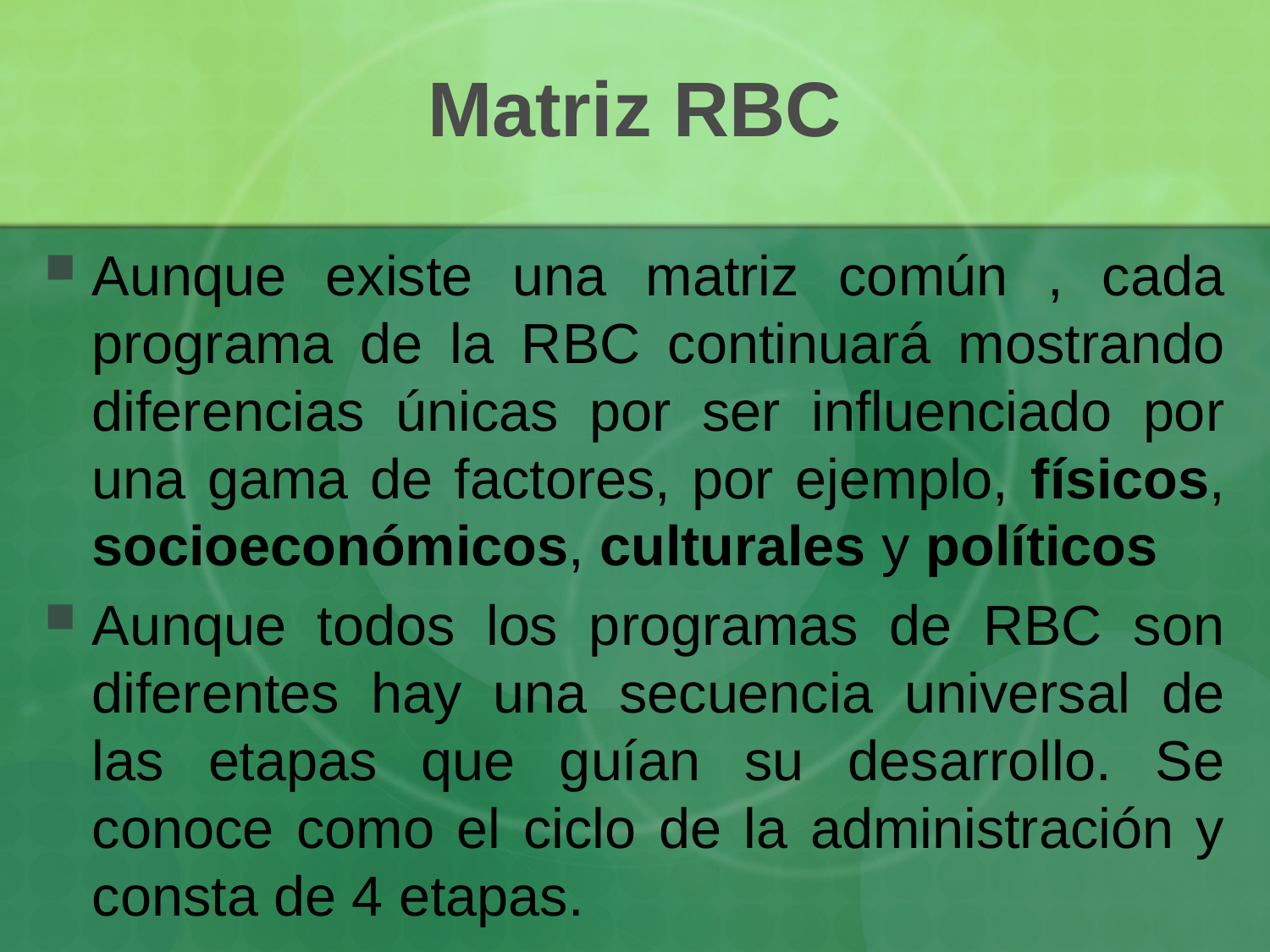

# Matriz RBC
Aunque existe una matriz común , cada programa de la RBC continuará mostrando diferencias únicas por ser influenciado por una gama de factores, por ejemplo, físicos, socioeconómicos, culturales y políticos
Aunque todos los programas de RBC son diferentes hay una secuencia universal de las etapas que guían su desarrollo. Se conoce como el ciclo de la administración y consta de 4 etapas.